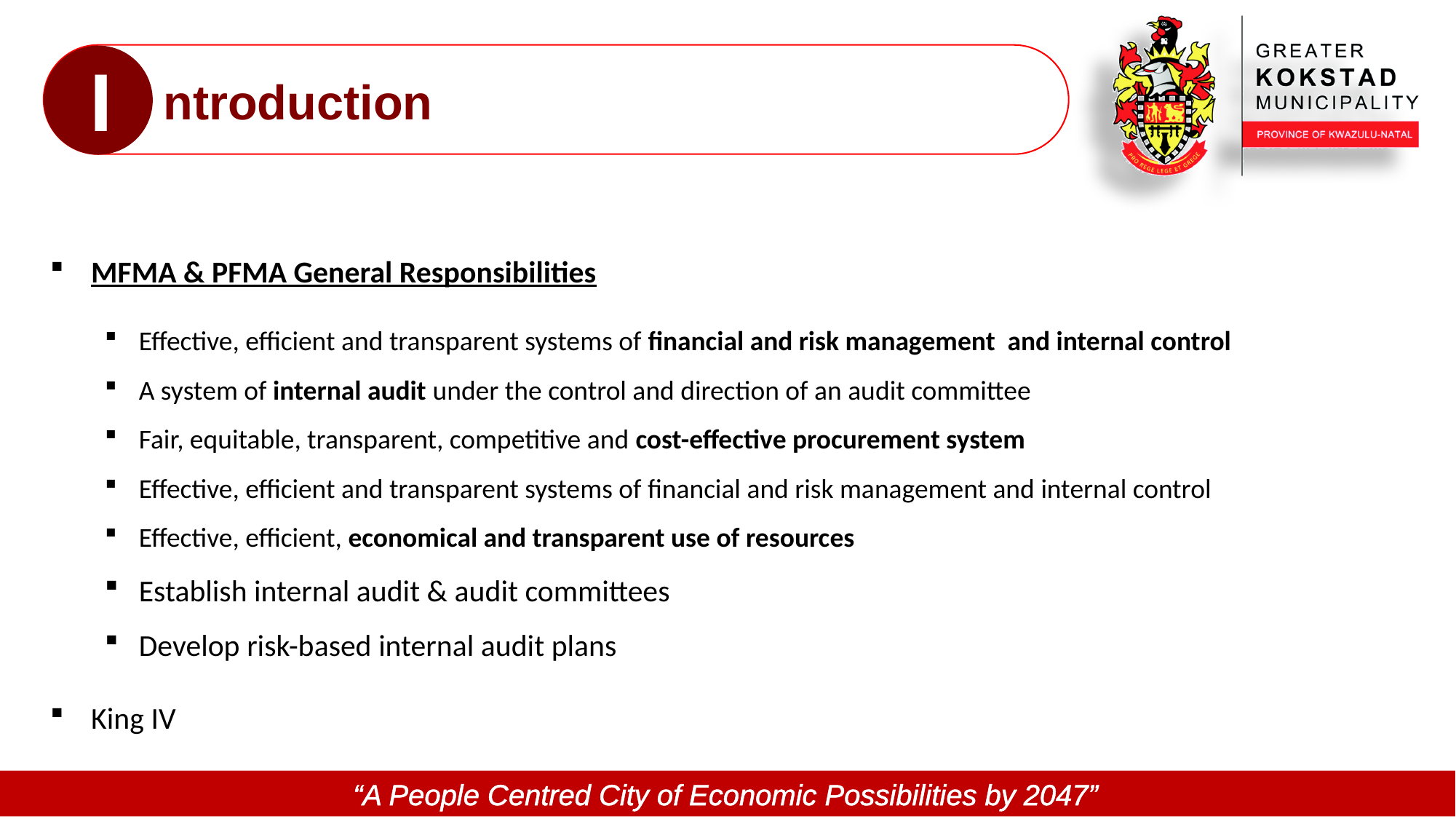

I

ntroduction

MFMA & PFMA General Responsibilities
Effective, efficient and transparent systems of financial and risk management  and internal control
A system of internal audit under the control and direction of an audit committee
Fair, equitable, transparent, competitive and cost-effective procurement system
Effective, efficient and transparent systems of financial and risk management and internal control
Effective, efficient, economical and transparent use of resources
Establish internal audit & audit committees
Develop risk-based internal audit plans
King IV

“A People Centred City of Economic Possibilities by 2047”